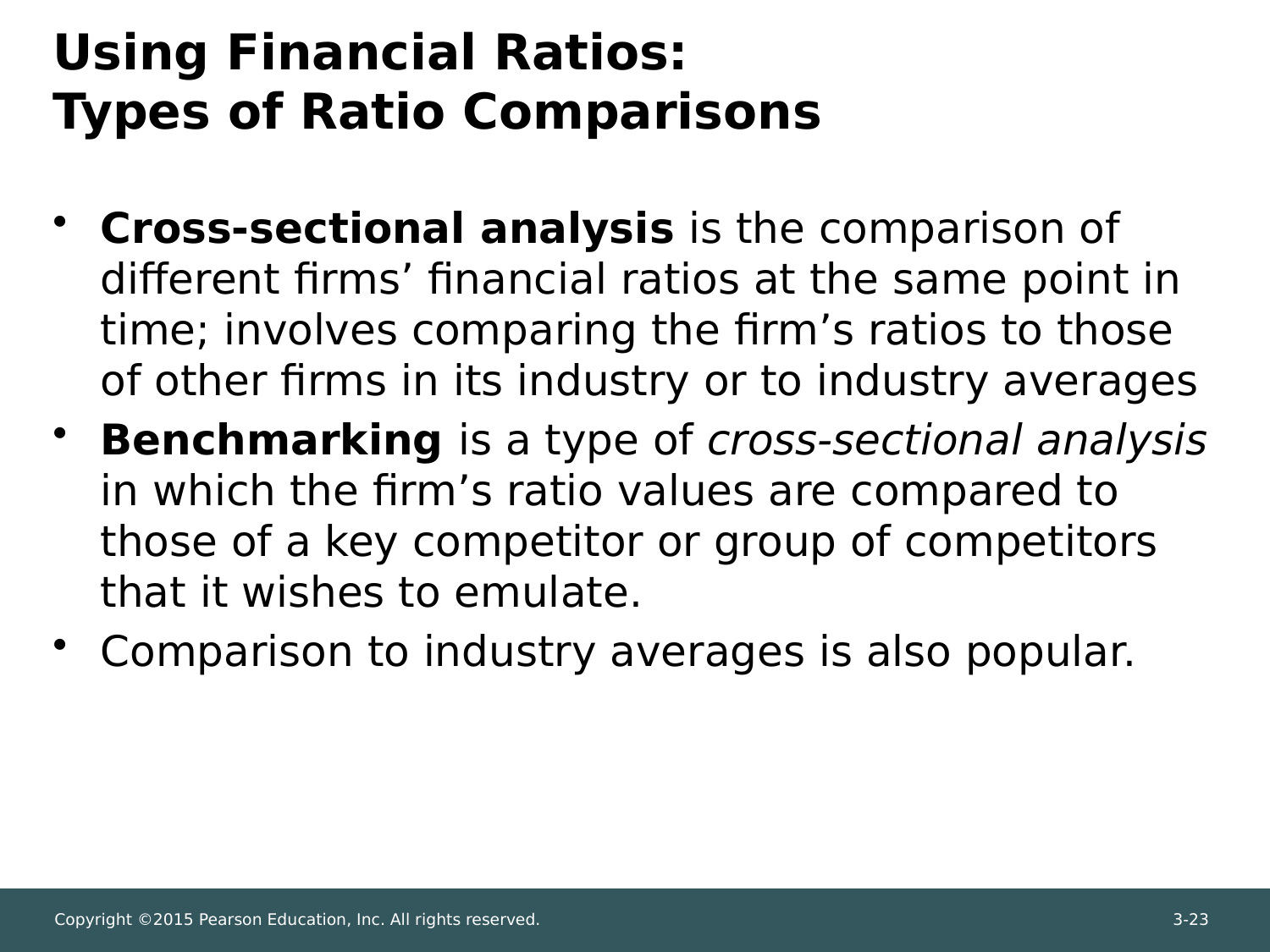

# Using Financial Ratios: Types of Ratio Comparisons
Cross-sectional analysis is the comparison of different firms’ financial ratios at the same point in time; involves comparing the firm’s ratios to those of other firms in its industry or to industry averages
Benchmarking is a type of cross-sectional analysis in which the firm’s ratio values are compared to those of a key competitor or group of competitors that it wishes to emulate.
Comparison to industry averages is also popular.